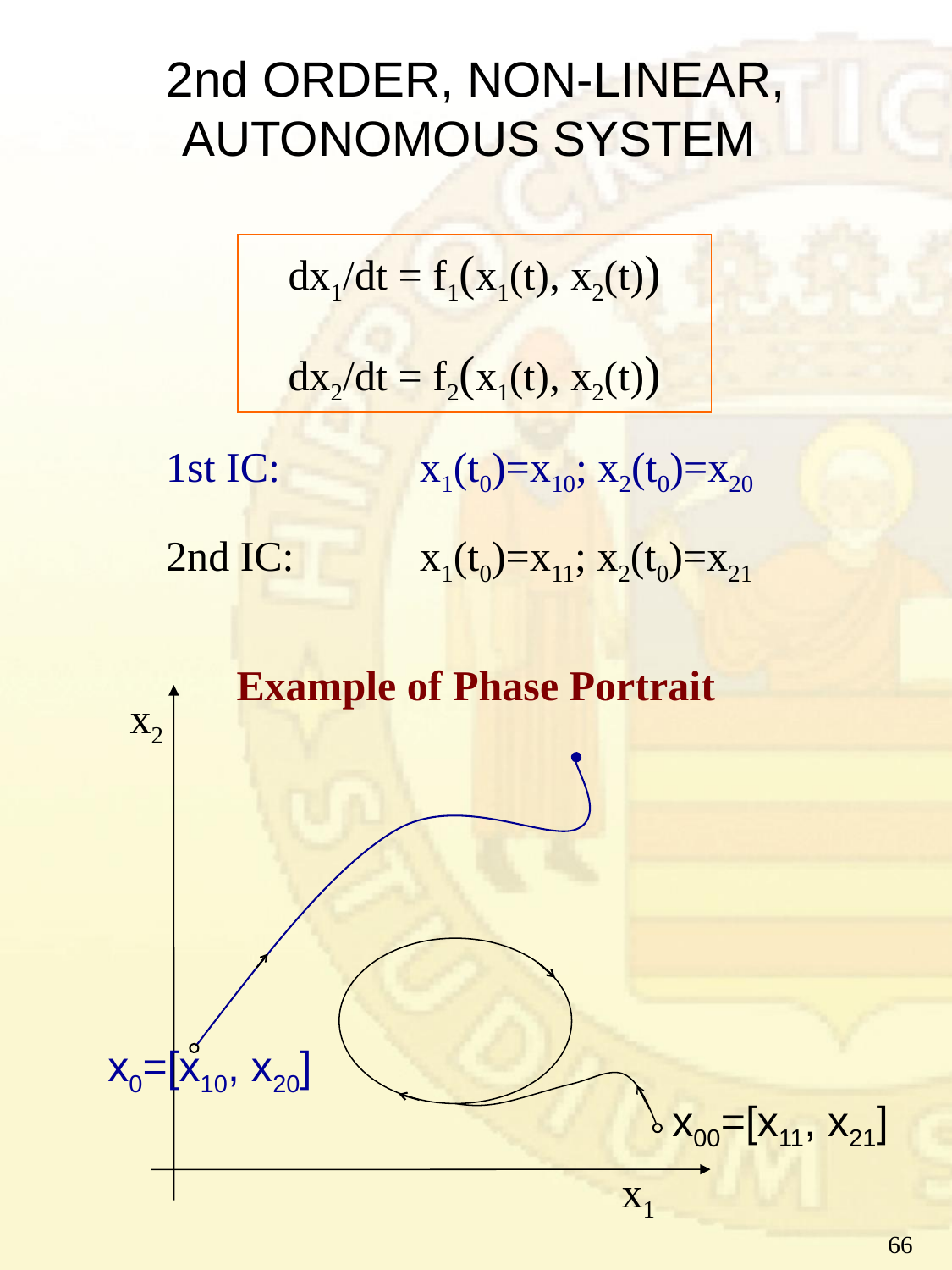

# 2nd ORDER, NON-LINEAR, AUTONOMOUS SYSTEM
dx1/dt = f1(x1(t), x2(t))
dx2/dt = f2(x1(t), x2(t))
1st IC: 		x1(t0)=x10; x2(t0)=x20
2nd IC: 	x1(t0)=x11; x2(t0)=x21
Example of Phase Portrait
x2

x1
x0=[x10, x20]
x00=[x11, x21]
66